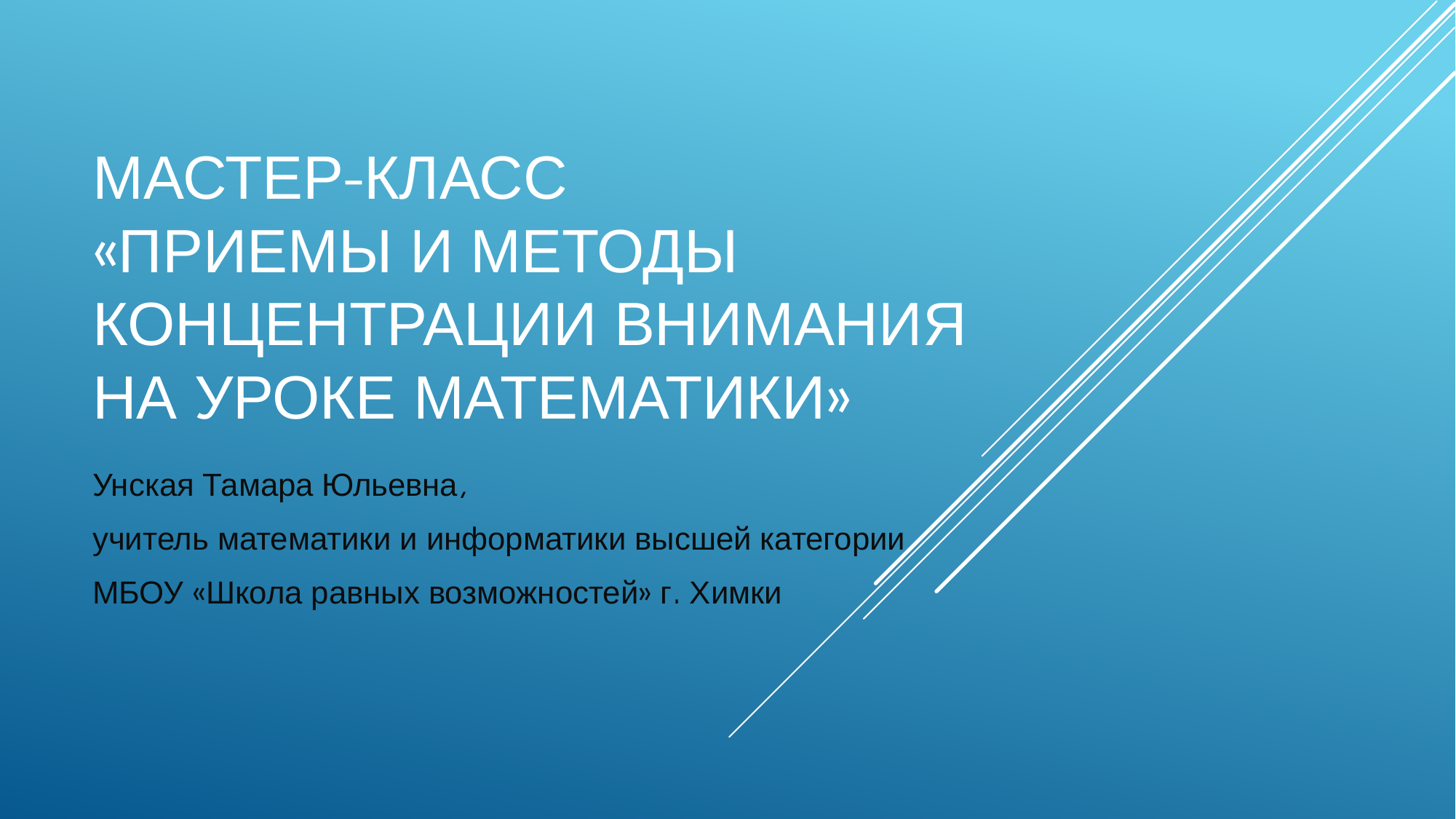

# Мастер-класс «Приемы и методы концентрации внимания на уроке математики»
Унская Тамара Юльевна,
учитель математики и информатики высшей категории
МБОУ «Школа равных возможностей» г. Химки